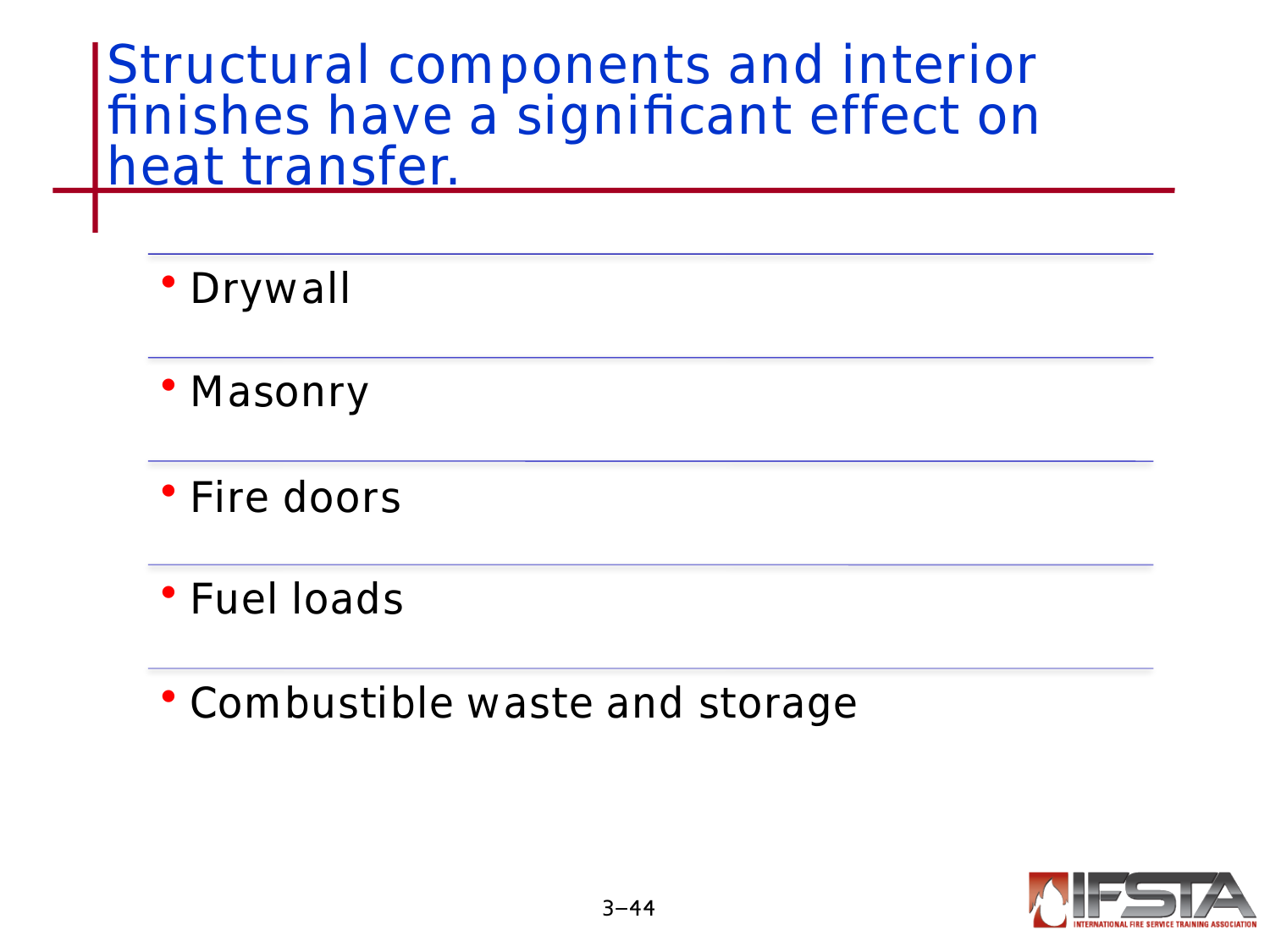

# Structural components and interior finishes have a significant effect on heat transfer.
Drywall
Masonry
Fire doors
Fuel loads
Combustible waste and storage
3–44